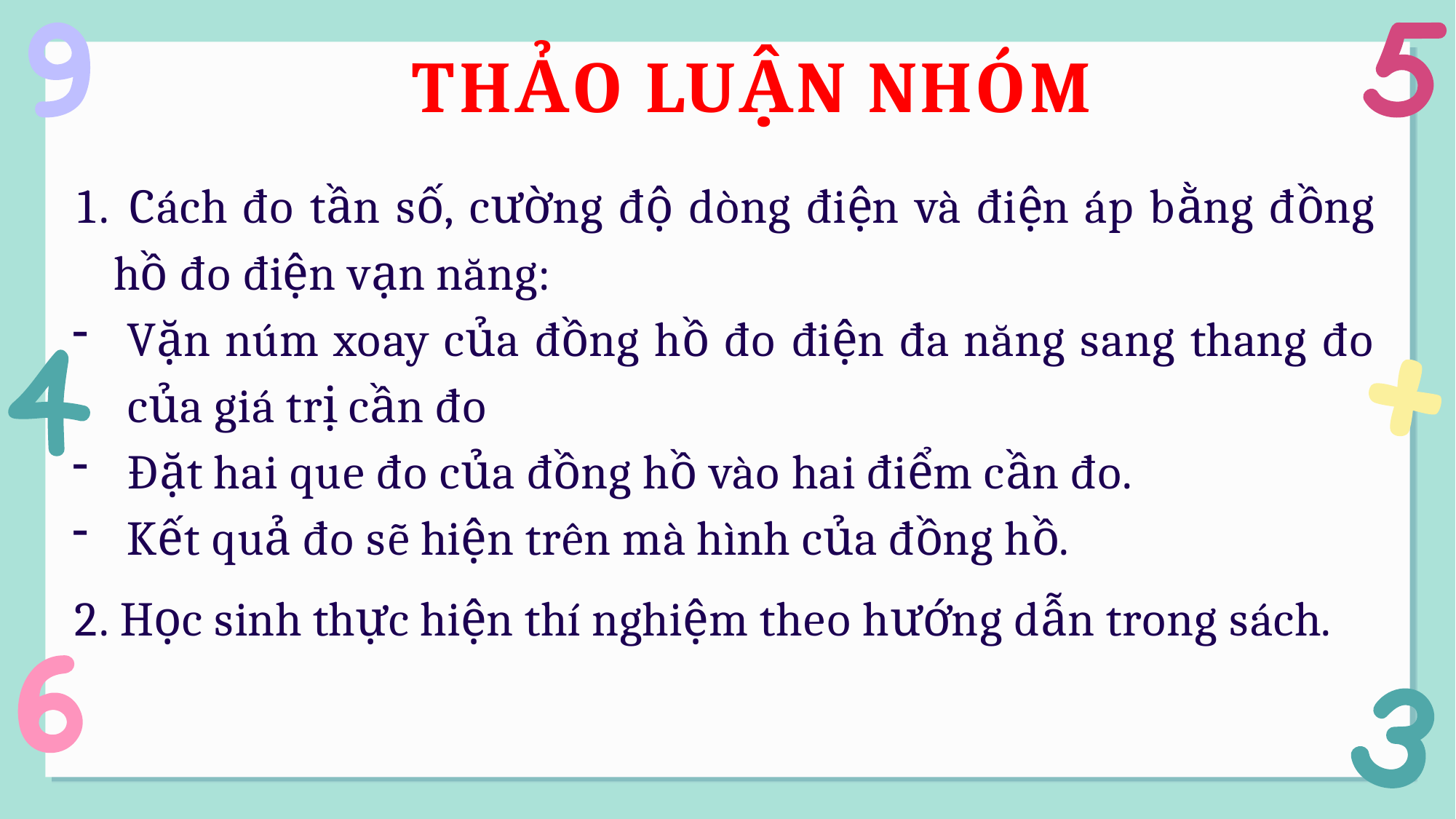

THẢO LUẬN NHÓM
 Cách đo tần số, cường độ dòng điện và điện áp bằng đồng hồ đo điện vạn năng:
Vặn núm xoay của đồng hồ đo điện đa năng sang thang đo của giá trị cần đo
Đặt hai que đo của đồng hồ vào hai điểm cần đo.
Kết quả đo sẽ hiện trên mà hình của đồng hồ.
2. Học sinh thực hiện thí nghiệm theo hướng dẫn trong sách.